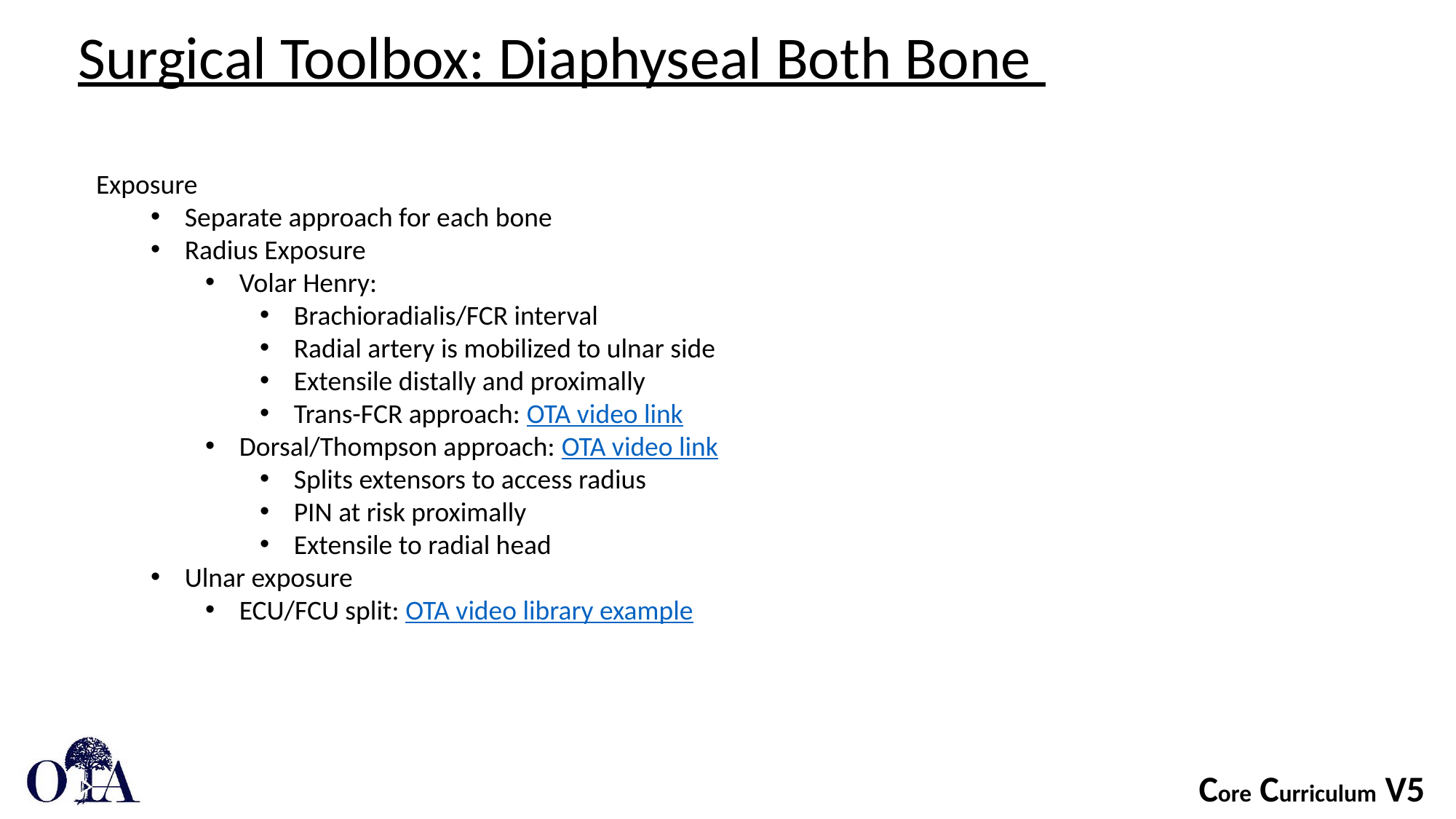

# Surgical Toolbox: Diaphyseal Both Bone
Exposure
Separate approach for each bone
Radius Exposure
Volar Henry:
Brachioradialis/FCR interval
Radial artery is mobilized to ulnar side
Extensile distally and proximally
Trans-FCR approach: OTA video link
Dorsal/Thompson approach: OTA video link
Splits extensors to access radius
PIN at risk proximally
Extensile to radial head
Ulnar exposure
ECU/FCU split: OTA video library example